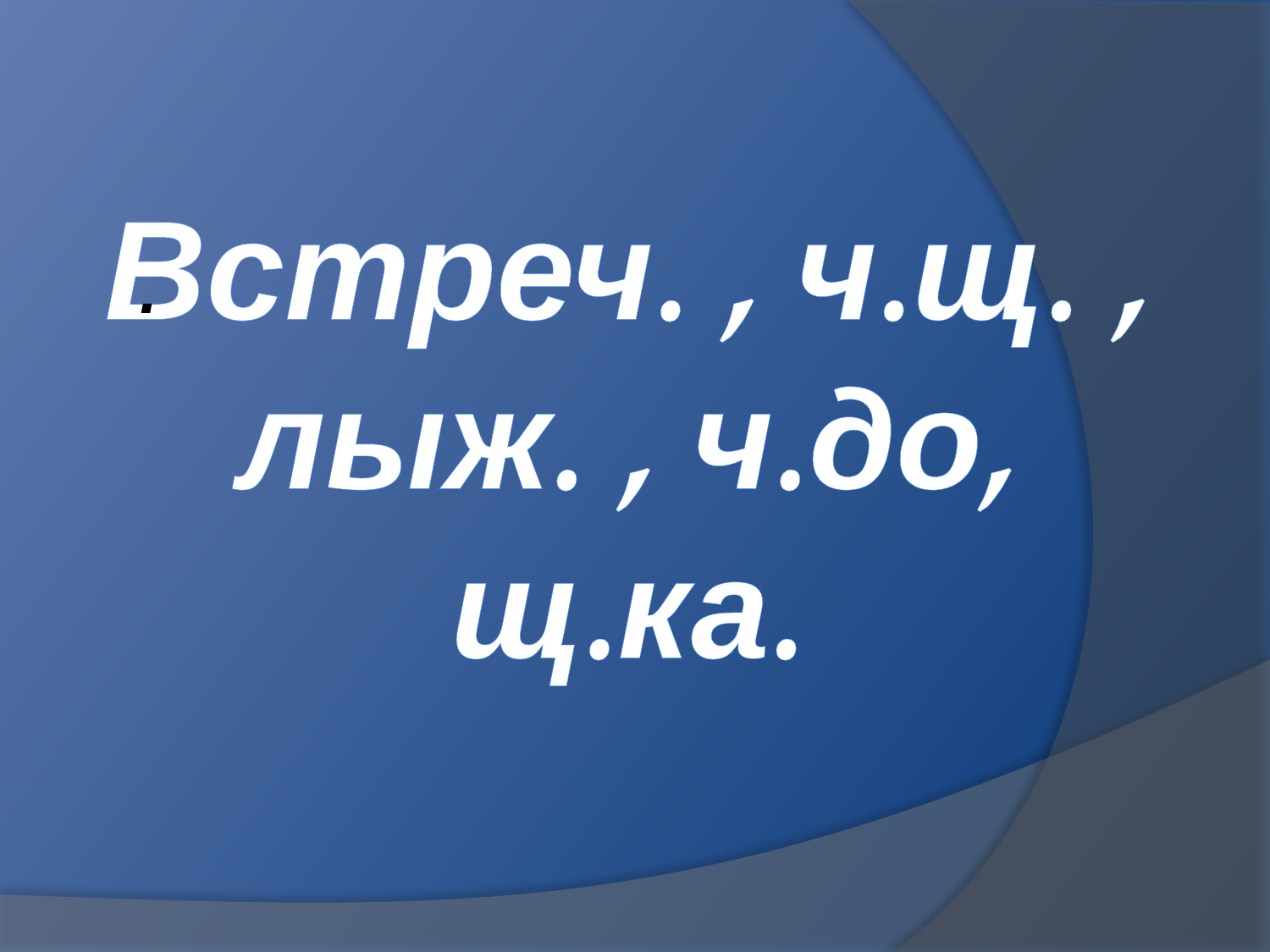

# Встреч. , ч.щ. , лыж. , ч.до, щ.ка.
.